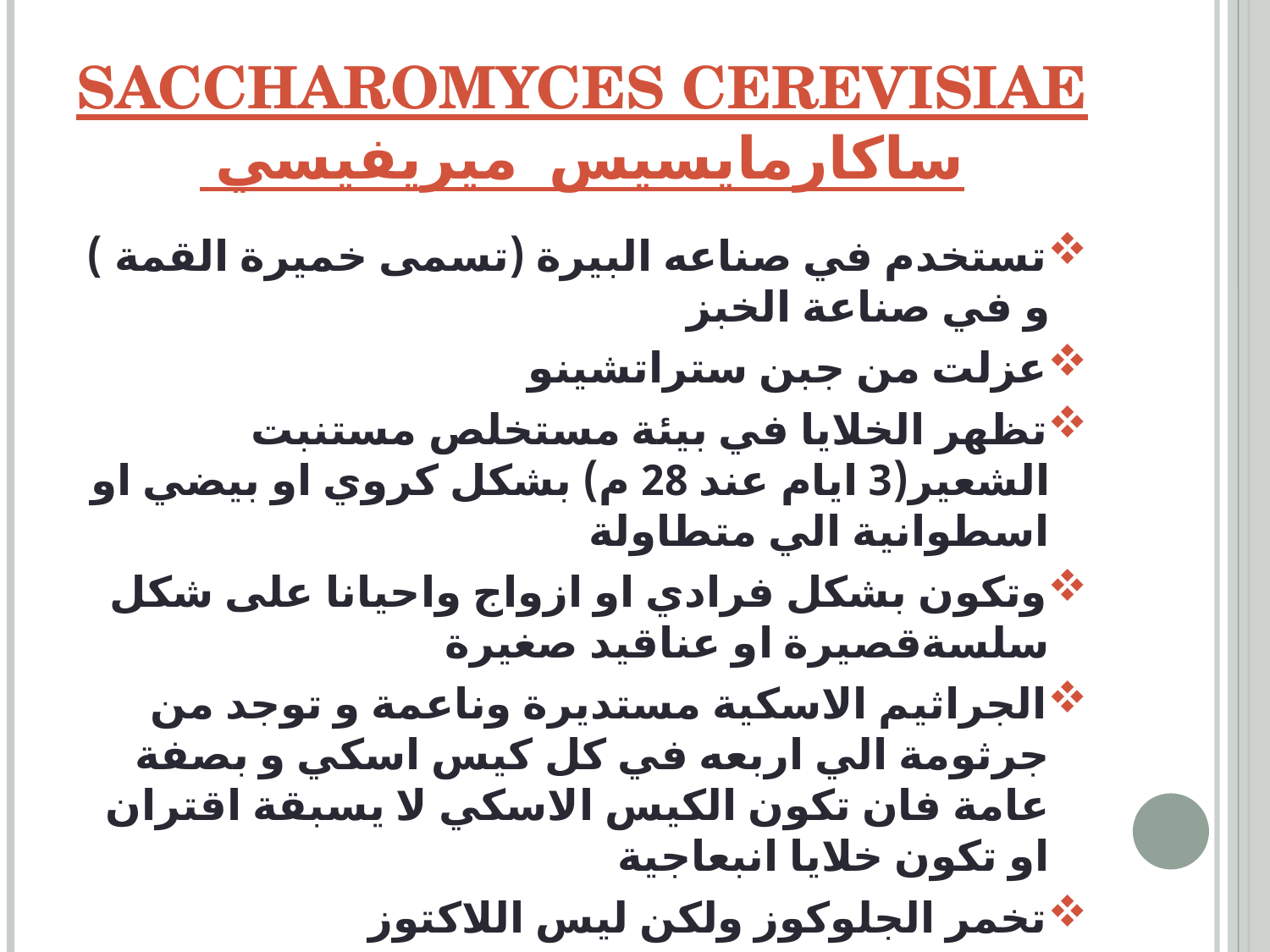

# saccharomyces cerevisiae ساكارمايسيس  ميريفيسي
تستخدم في صناعه البيرة (تسمى خميرة القمة ) و في صناعة الخبز
عزلت من جبن ستراتشينو
تظهر الخلايا في بيئة مستخلص مستنبت الشعير(3 ايام عند 28 م) بشكل كروي او بيضي او اسطوانية الي متطاولة
وتكون بشكل فرادي او ازواج واحيانا على شكل سلسةقصيرة او عناقيد صغيرة
الجراثيم الاسكية مستديرة وناعمة و توجد من جرثومة الي اربعه في كل كيس اسكي و بصفة عامة فان تكون الكيس الاسكي لا يسبقة اقتران او تكون خلايا انبعاجية
تخمر الجلوكوز ولكن ليس اللاكتوز